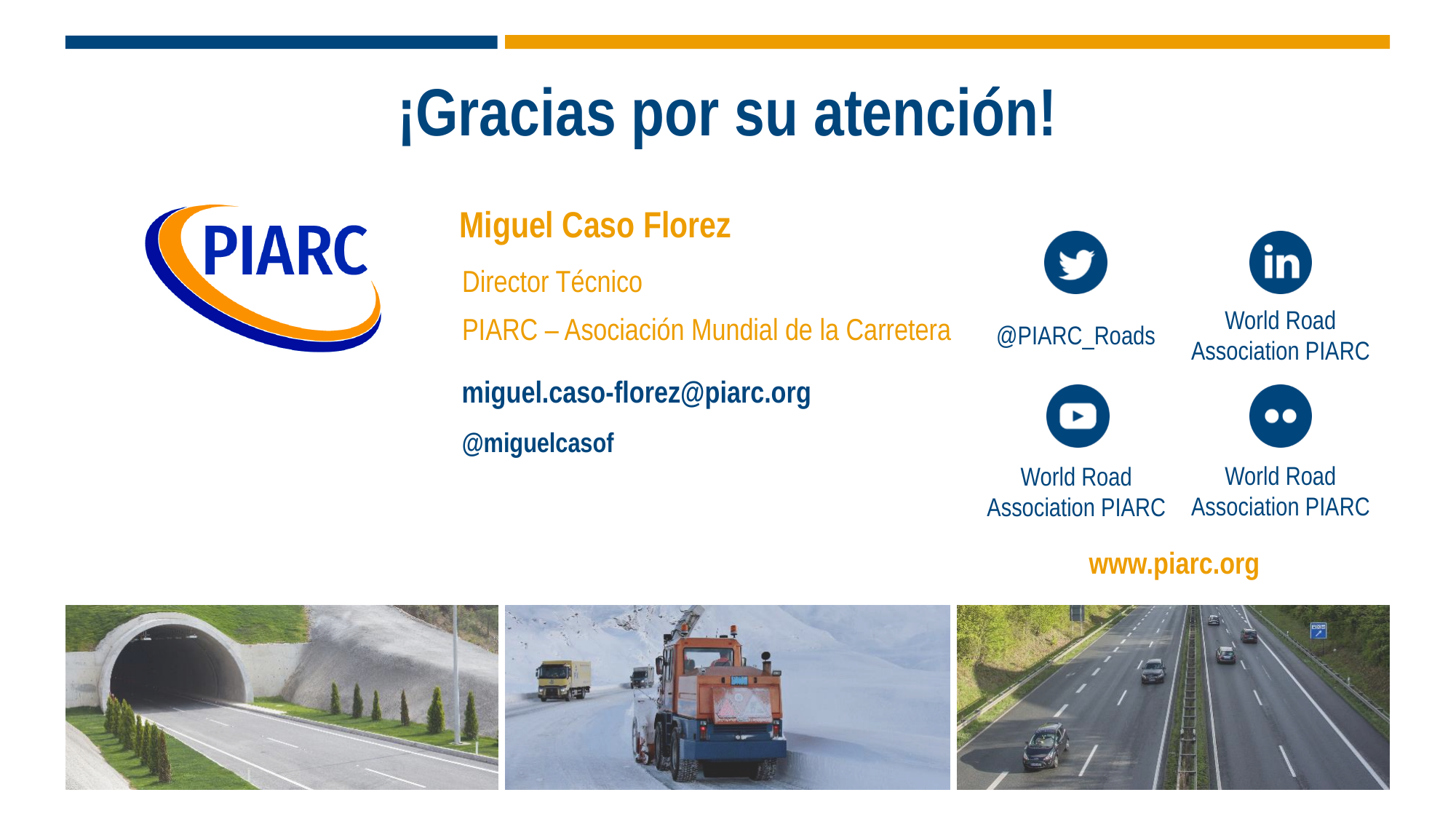

# ¡Gracias por su atención!
Miguel Caso Florez
Director Técnico
PIARC – Asociación Mundial de la Carretera
miguel.caso-florez@piarc.org
@miguelcasof